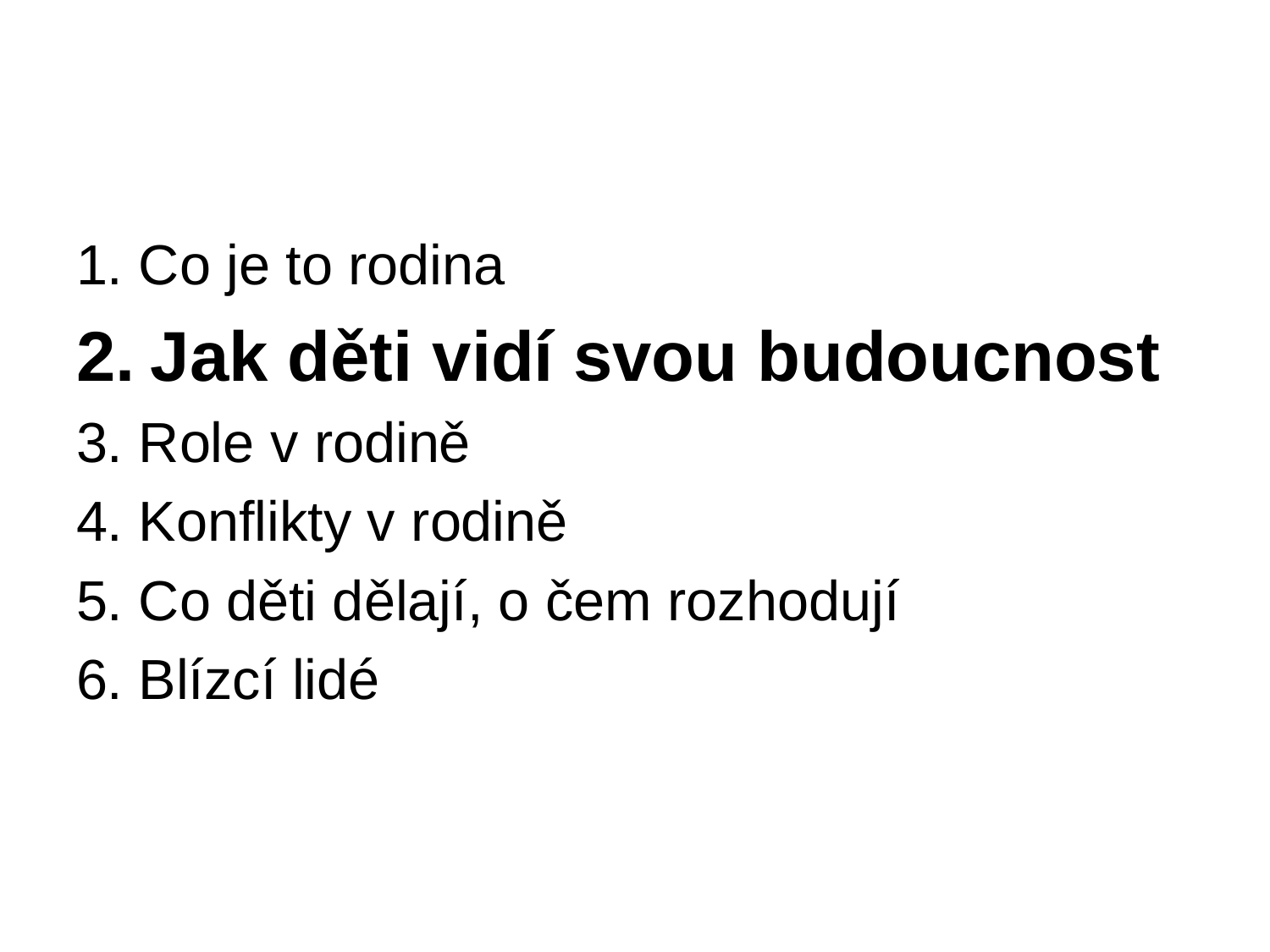

1. Co je to rodina
2. Jak děti vidí svou budoucnost
3. Role v rodině
4. Konflikty v rodině
5. Co děti dělají, o čem rozhodují
6. Blízcí lidé